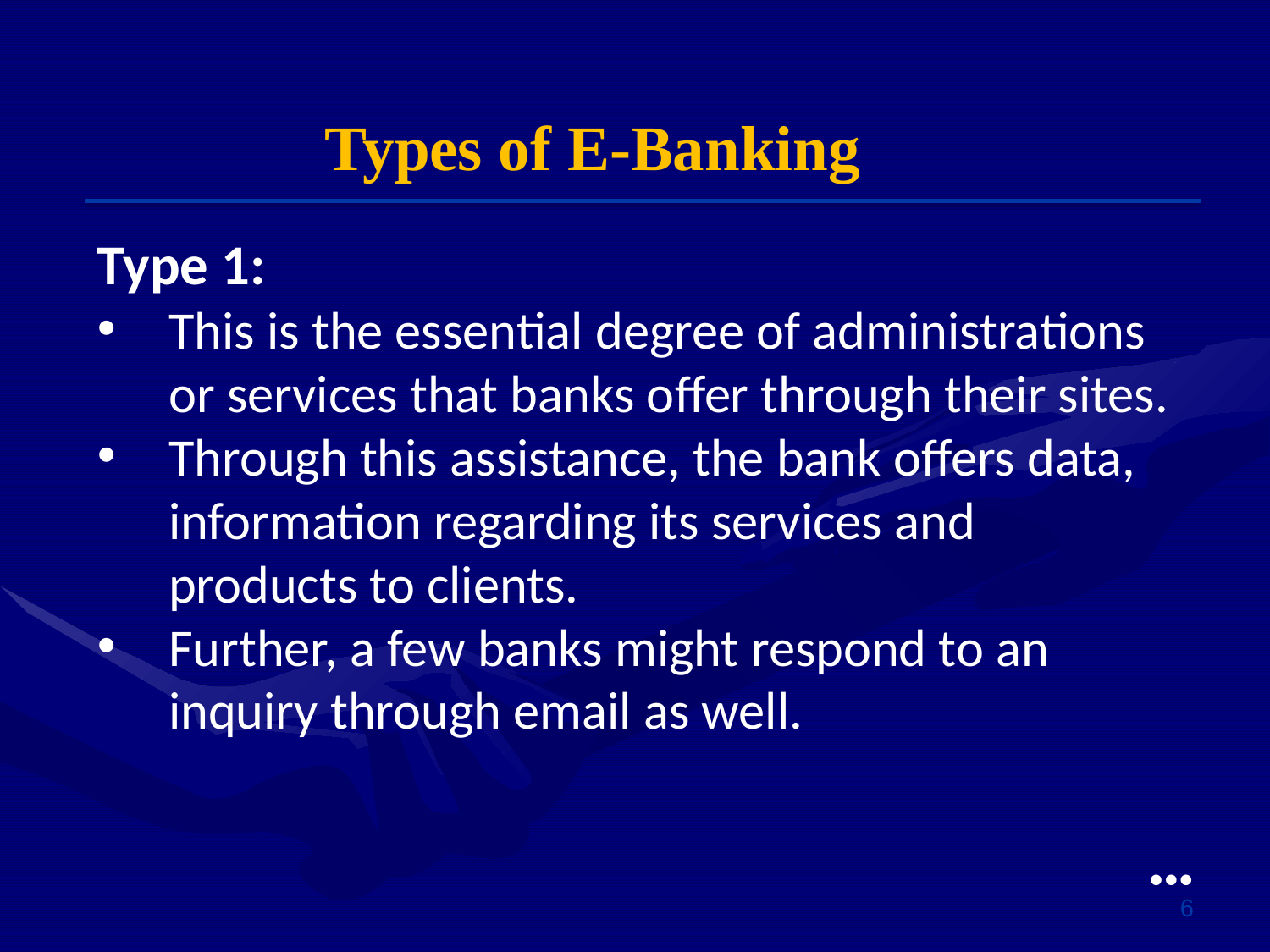

Types of E-Banking
Type 1:
This is the essential degree of administrations or services that banks offer through their sites.
Through this assistance, the bank offers data, information regarding its services and products to clients.
Further, a few banks might respond to an inquiry through email as well.
●●●
6